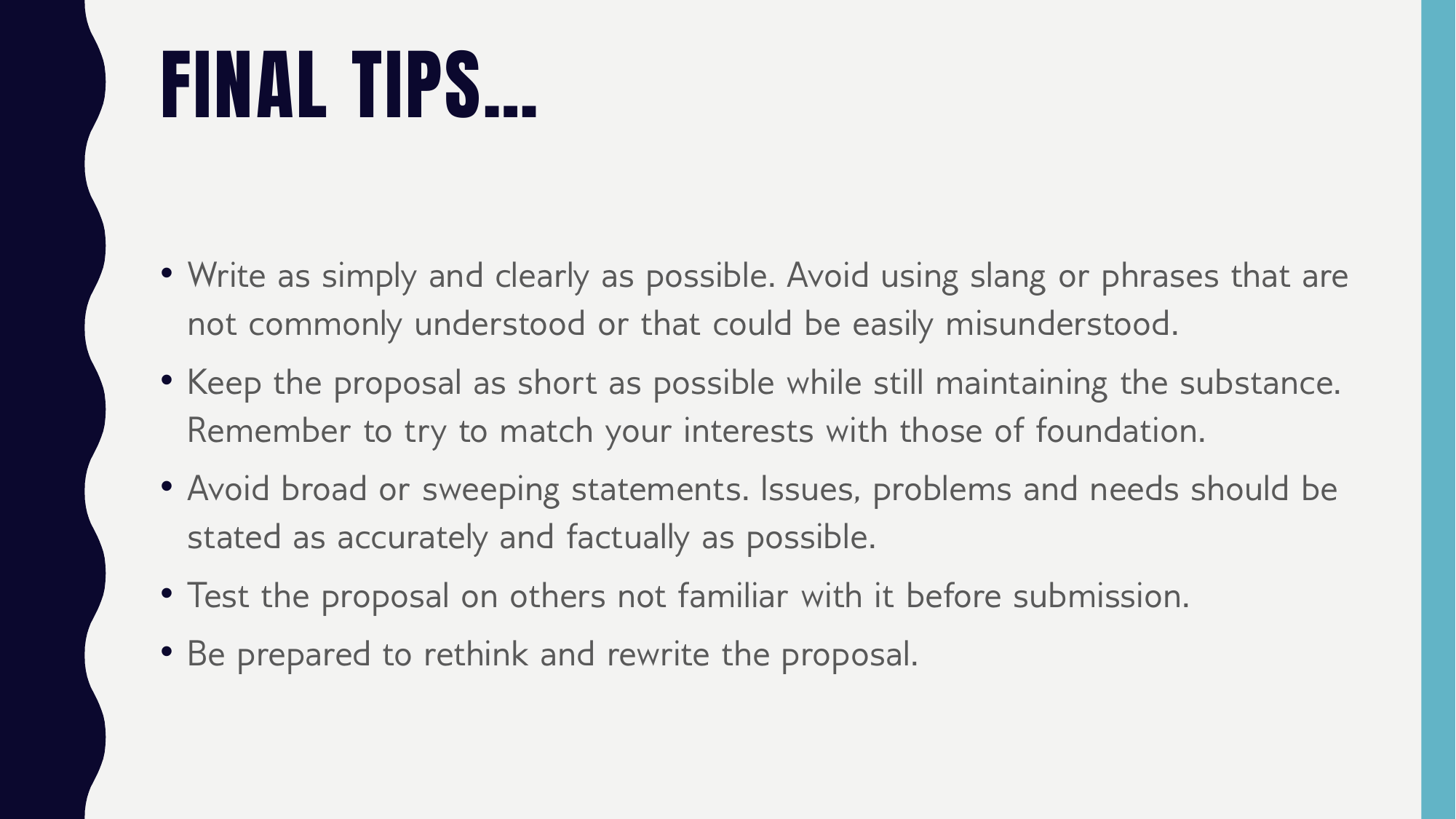

# Final tips…
Write as simply and clearly as possible. Avoid using slang or phrases that are not commonly understood or that could be easily misunderstood.
Keep the proposal as short as possible while still maintaining the substance.  Remember to try to match your interests with those of foundation.
Avoid broad or sweeping statements. Issues, problems and needs should be stated as accurately and factually as possible.
Test the proposal on others not familiar with it before submission.
Be prepared to rethink and rewrite the proposal.